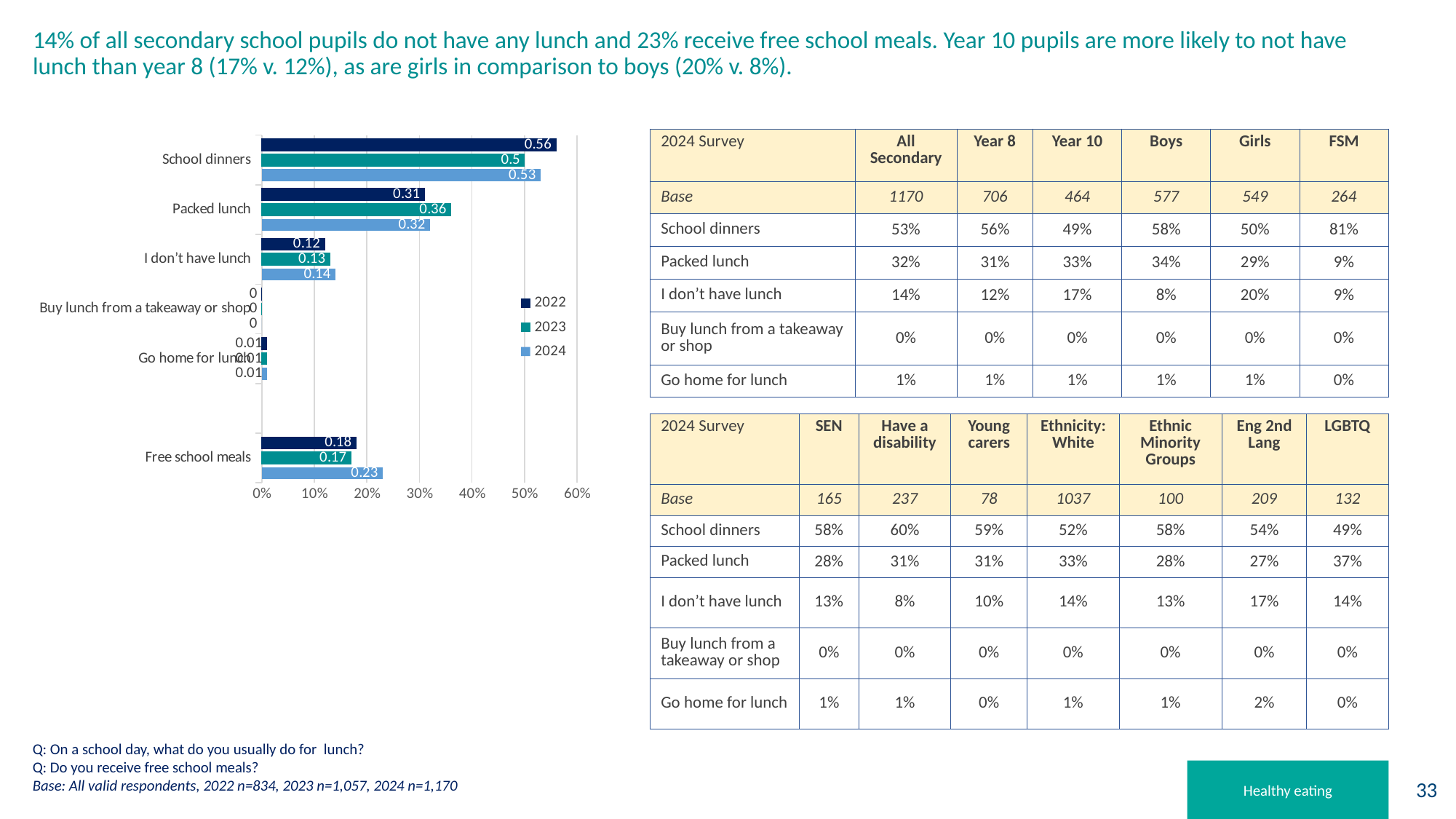

# 14% of all secondary school pupils do not have any lunch and 23% receive free school meals. Year 10 pupils are more likely to not have lunch than year 8 (17% v. 12%), as are girls in comparison to boys (20% v. 8%).

### Chart

| Category | 2024 | 2023 | 2022 |
|---|---|---|---|
| Free school meals | 0.23 | 0.17 | 0.18 |
|  | None | None | None |
| Go home for lunch | 0.01 | 0.01 | 0.01 |
| Buy lunch from a takeaway or shop | 0.0 | 0.0 | 0.0 |
| I don’t have lunch | 0.14 | 0.13 | 0.12 |
| Packed lunch | 0.32 | 0.36 | 0.31 |
| School dinners | 0.53 | 0.5 | 0.56 |
| 2024 Survey | All Secondary | Year 8 | Year 10 | Boys | Girls | FSM |
| --- | --- | --- | --- | --- | --- | --- |
| Base | 1170 | 706 | 464 | 577 | 549 | 264 |
| School dinners | 53% | 56% | 49% | 58% | 50% | 81% |
| Packed lunch | 32% | 31% | 33% | 34% | 29% | 9% |
| I don’t have lunch | 14% | 12% | 17% | 8% | 20% | 9% |
| Buy lunch from a takeaway or shop | 0% | 0% | 0% | 0% | 0% | 0% |
| Go home for lunch | 1% | 1% | 1% | 1% | 1% | 0% |
| 2024 Survey | SEN | Have a disability | Young carers | Ethnicity: White | Ethnic Minority Groups | Eng 2nd Lang | LGBTQ |
| --- | --- | --- | --- | --- | --- | --- | --- |
| Base | 165 | 237 | 78 | 1037 | 100 | 209 | 132 |
| School dinners | 58% | 60% | 59% | 52% | 58% | 54% | 49% |
| Packed lunch | 28% | 31% | 31% | 33% | 28% | 27% | 37% |
| I don’t have lunch | 13% | 8% | 10% | 14% | 13% | 17% | 14% |
| Buy lunch from a takeaway or shop | 0% | 0% | 0% | 0% | 0% | 0% | 0% |
| Go home for lunch | 1% | 1% | 0% | 1% | 1% | 2% | 0% |
Q: On a school day, what do you usually do for  lunch?
Q: Do you receive free school meals?
Base: All valid respondents, 2022 n=834, 2023 n=1,057, 2024 n=1,170
Healthy eating